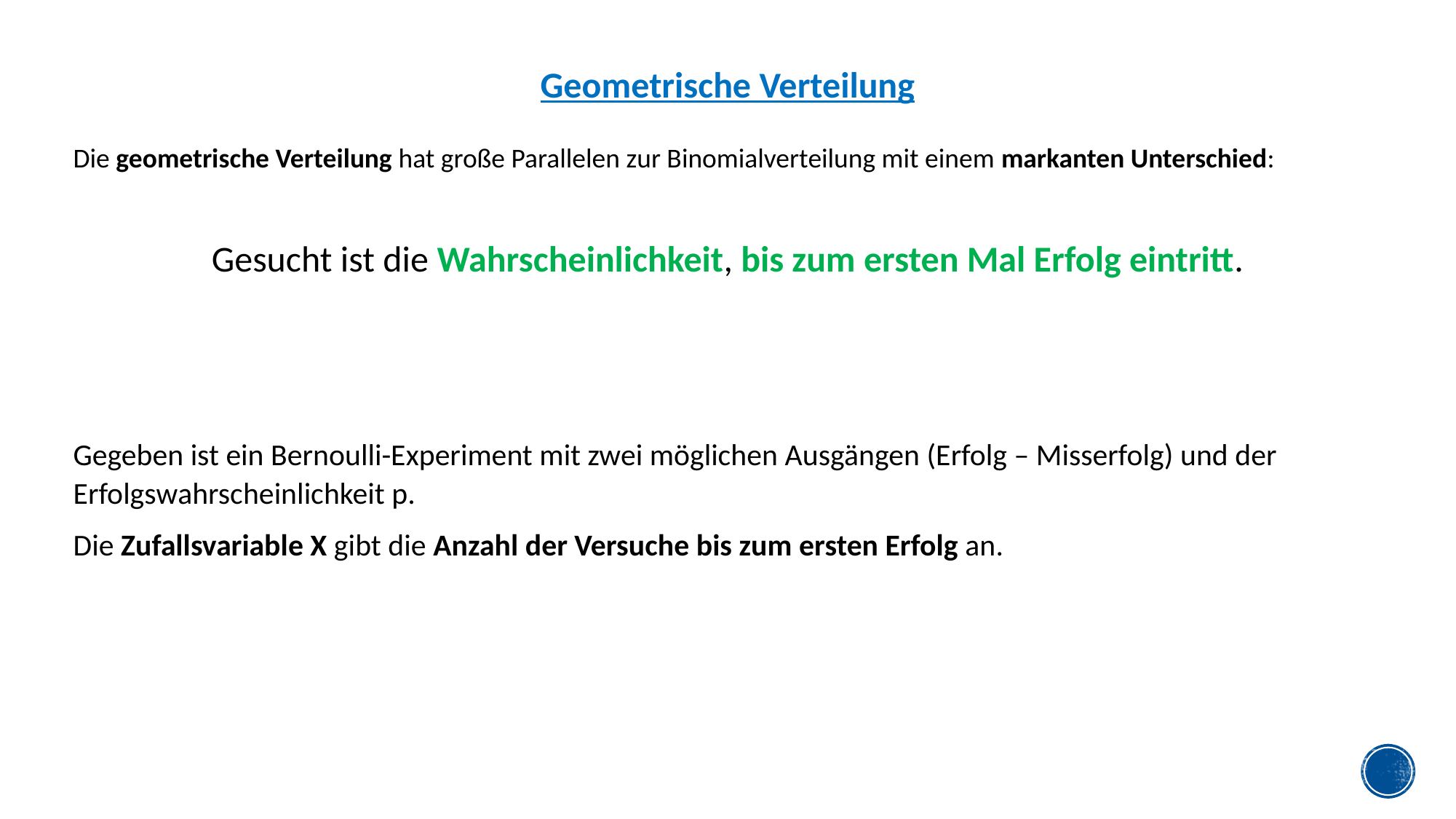

Geometrische Verteilung
Die geometrische Verteilung hat große Parallelen zur Binomialverteilung mit einem markanten Unterschied:

Gesucht ist die Wahrscheinlichkeit, bis zum ersten Mal Erfolg eintritt.

Gegeben ist ein Bernoulli-Experiment mit zwei möglichen Ausgängen (Erfolg – Misserfolg) und der Erfolgswahrscheinlichkeit p.
Die Zufallsvariable X gibt die Anzahl der Versuche bis zum ersten Erfolg an.